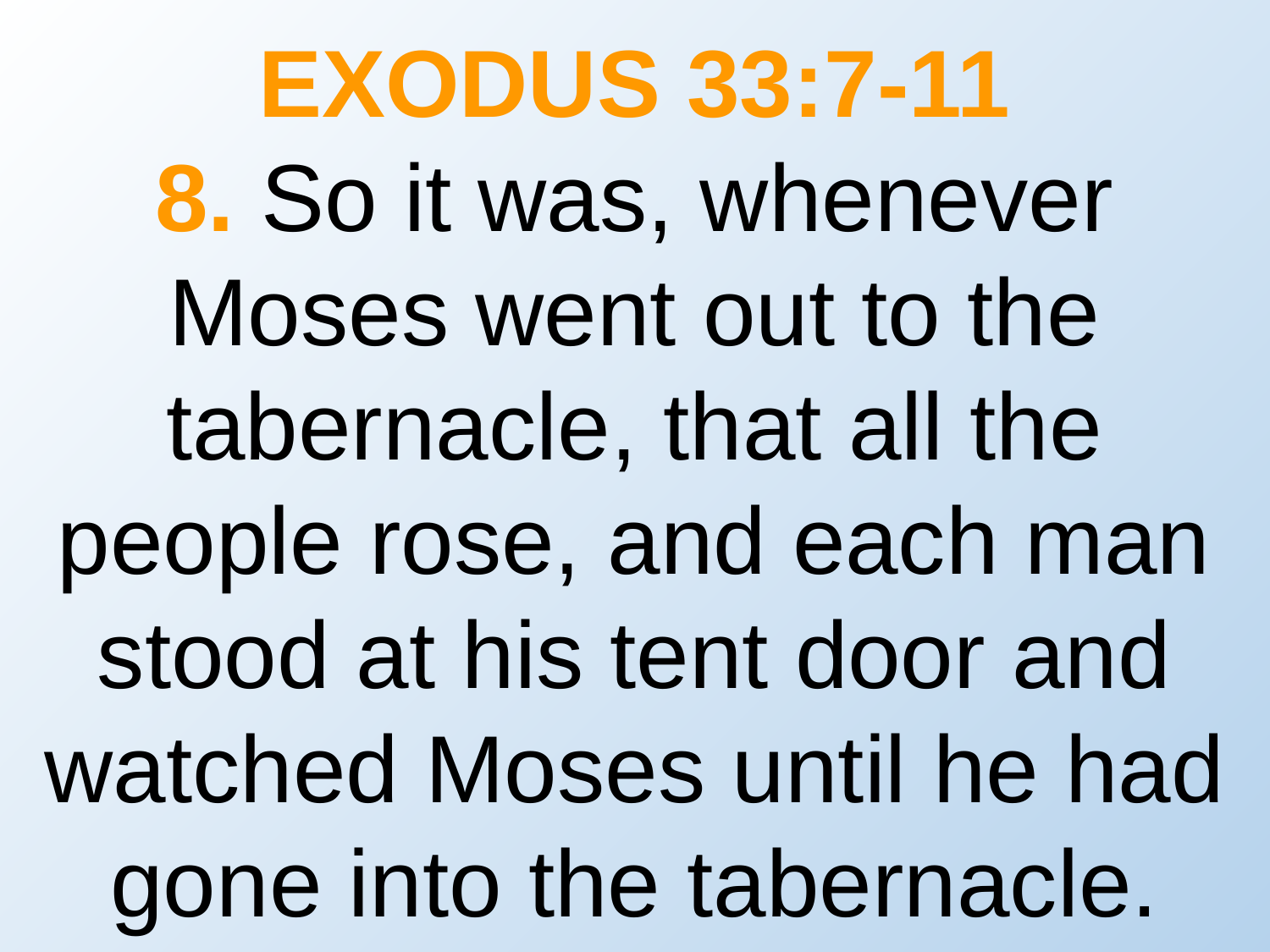

EXODUS 33:7-11
8. So it was, whenever Moses went out to the tabernacle, that all the people rose, and each man stood at his tent door and watched Moses until he had gone into the tabernacle.